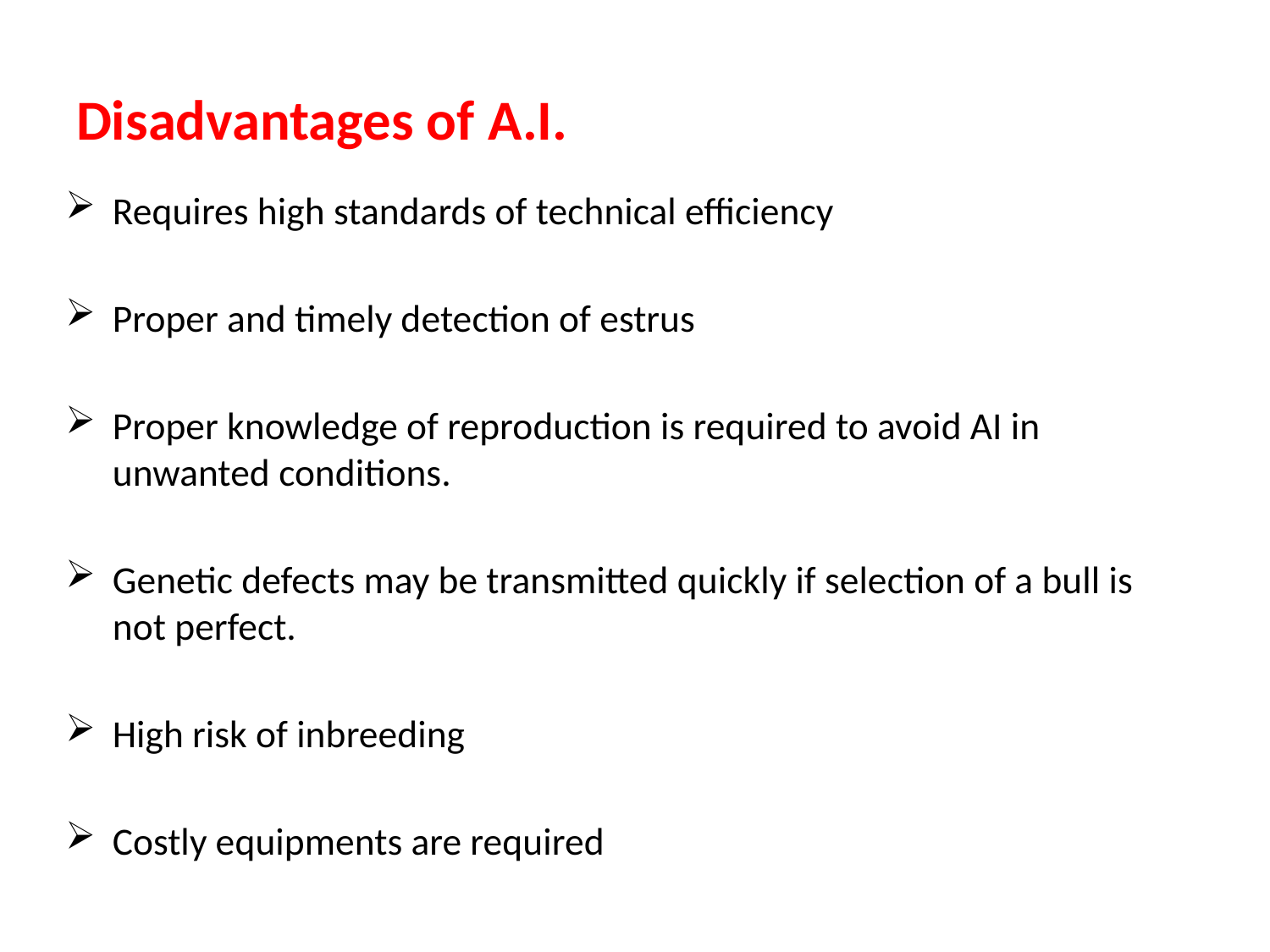

# Disadvantages of A.I.
Requires high standards of technical efficiency

Proper and timely detection of estrus

Proper knowledge of reproduction is required to avoid AI in unwanted conditions.

Genetic defects may be transmitted quickly if selection of a bull is not perfect.

High risk of inbreeding

Costly equipments are required